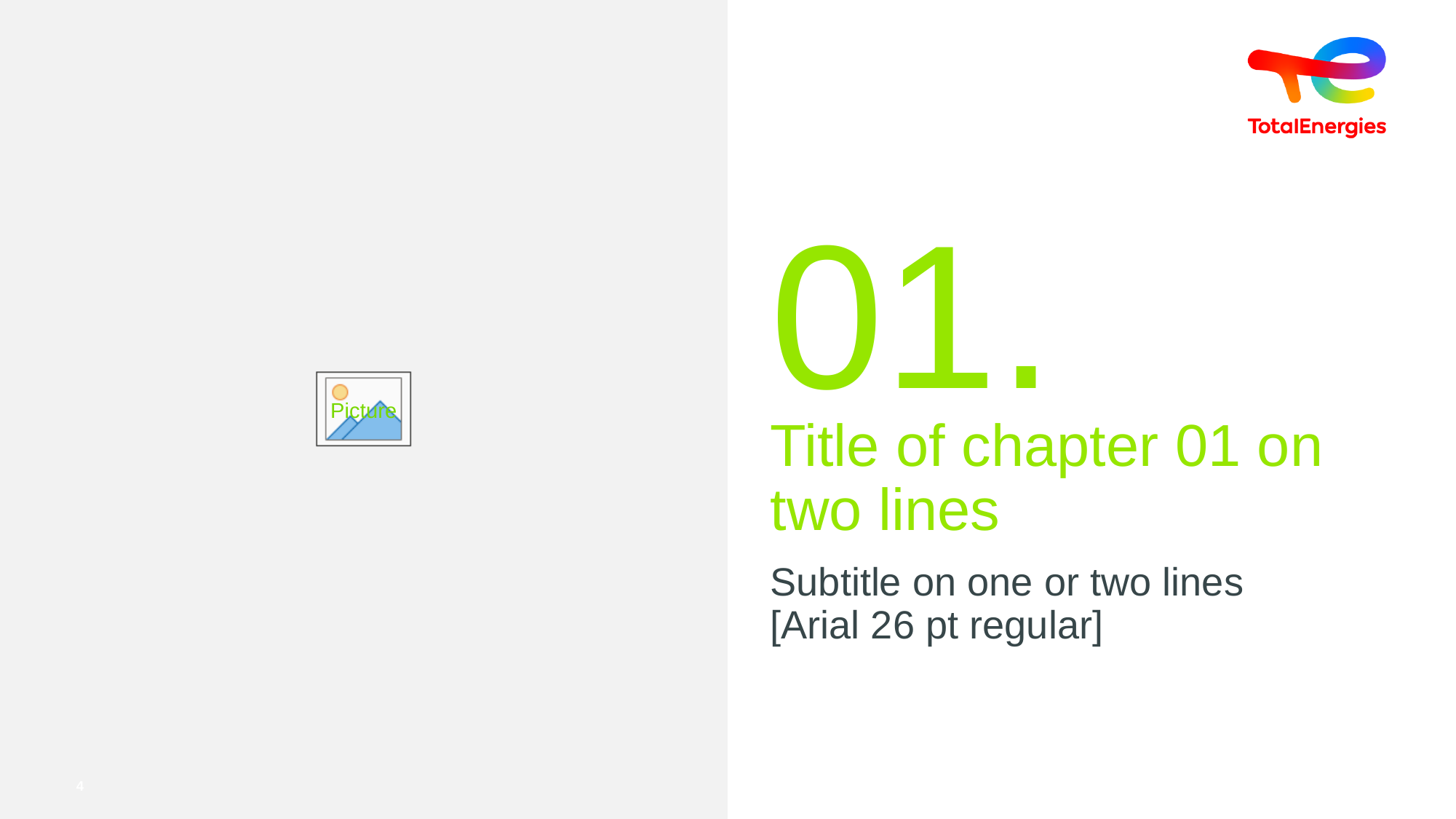

01.
# Title of chapter 01 on two lines
Subtitle on one or two lines [Arial 26 pt regular]
4
World Environment Day - June 10, 2022